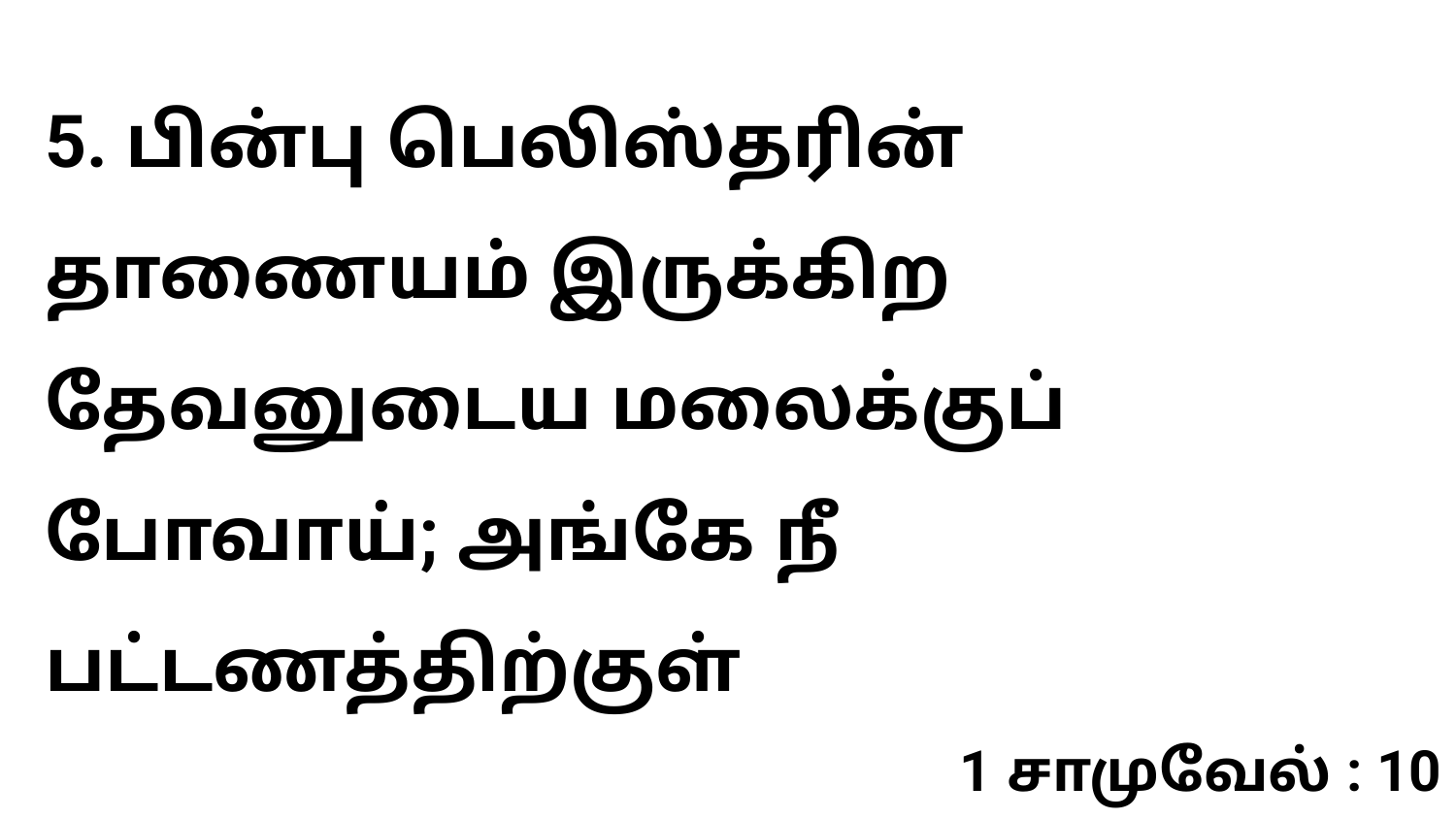

5. பின்பு பெலிஸ்தரின் தாணையம் இருக்கிற தேவனுடைய மலைக்குப் போவாய்; அங்கே நீ பட்டணத்திற்குள்
1 சாமுவேல் : 10